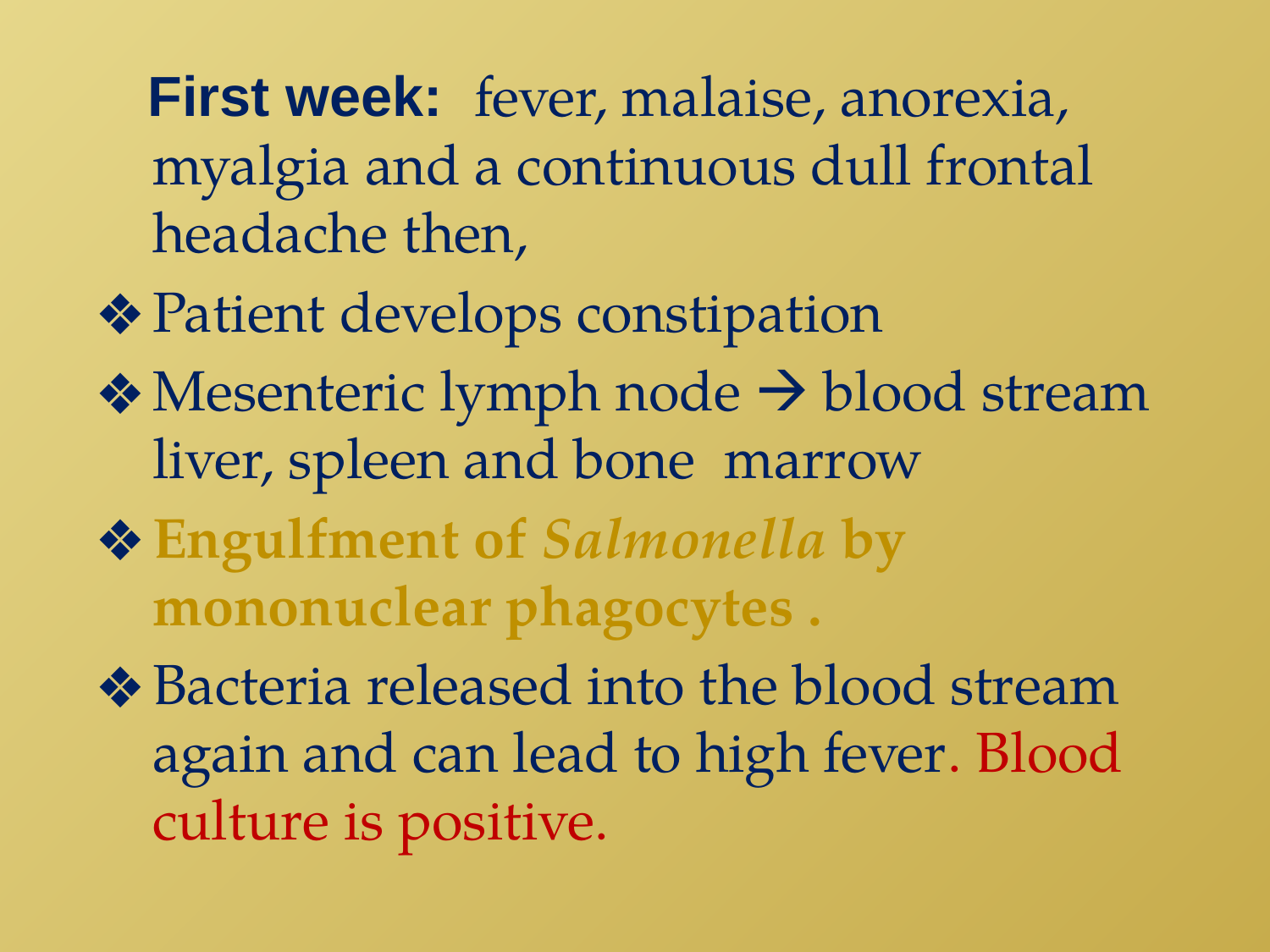

#
   First week:  fever, malaise, anorexia, myalgia and a continuous dull frontal headache then,
Patient develops constipation
Mesenteric lymph node 🡪 blood stream liver, spleen and bone  marrow
Engulfment of Salmonella by mononuclear phagocytes .
Bacteria released into the blood stream again and can lead to high fever. Blood culture is positive.